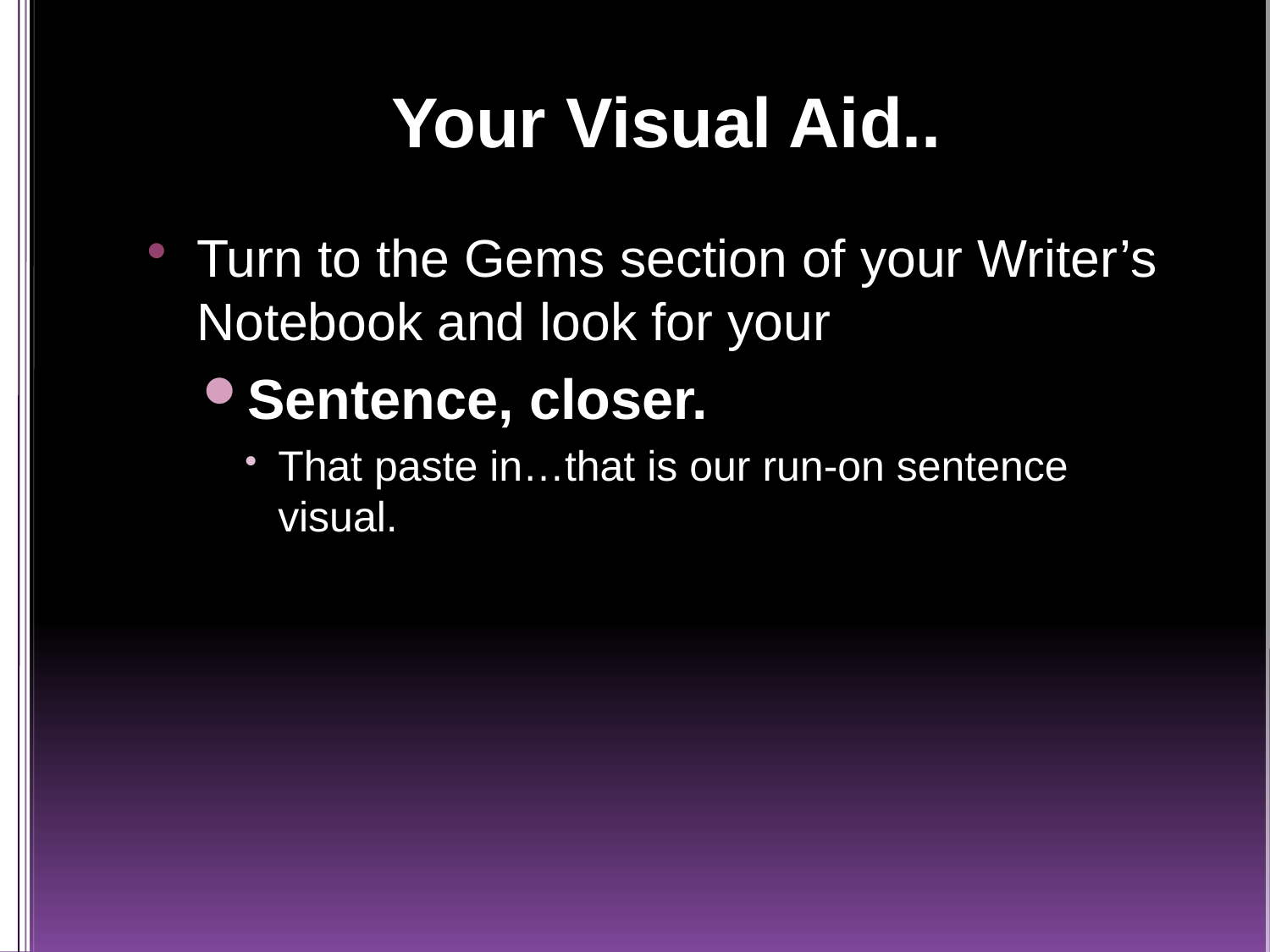

# Your Visual Aid..
Turn to the Gems section of your Writer’s Notebook and look for your
Sentence, closer.
That paste in…that is our run-on sentence visual.